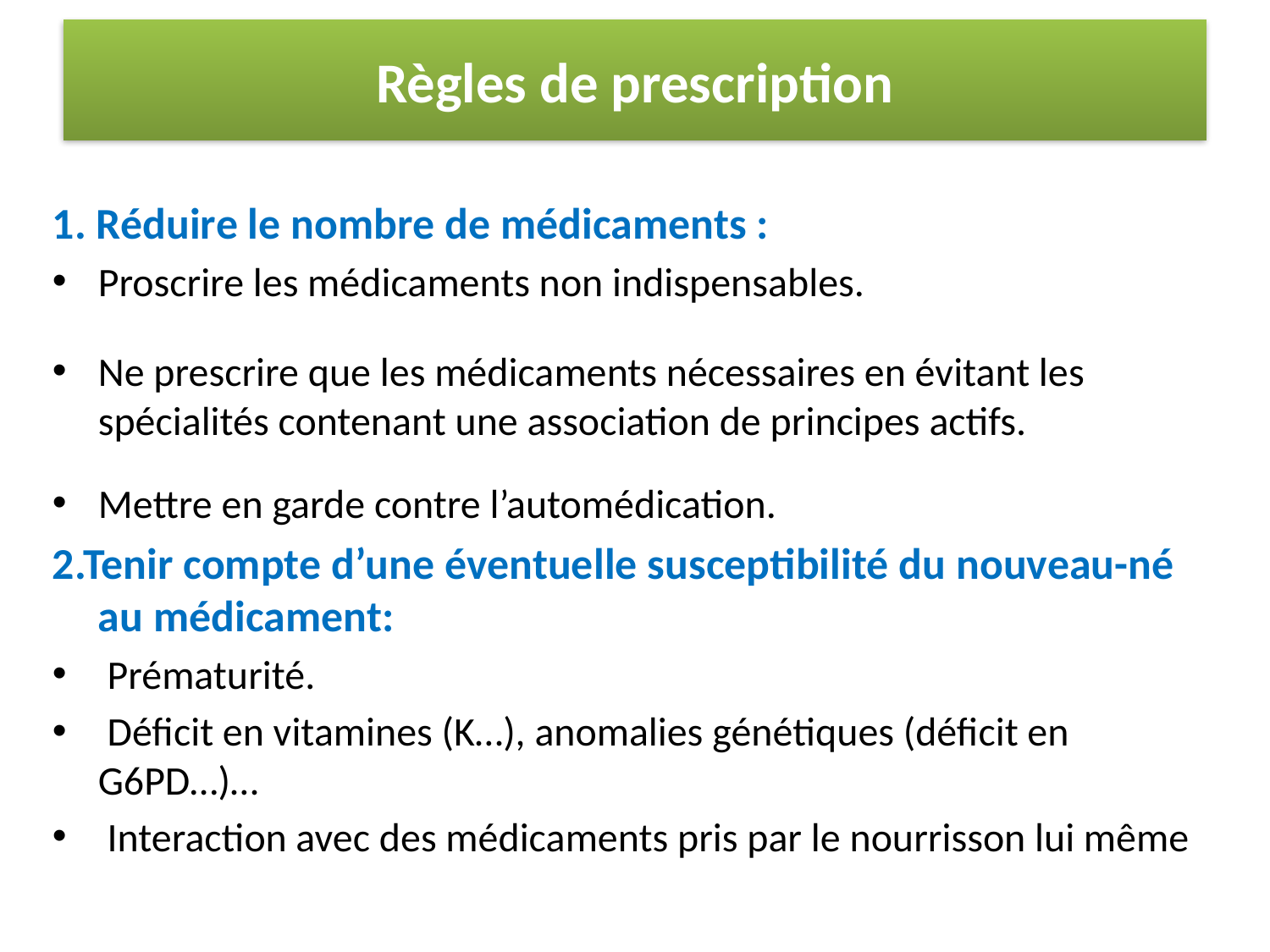

# Règles de prescription
1. Réduire le nombre de médicaments :
Proscrire les médicaments non indispensables.

Ne prescrire que les médicaments nécessaires en évitant les spécialités contenant une association de principes actifs.

Mettre en garde contre l’automédication.
2.Tenir compte d’une éventuelle susceptibilité du nouveau-né au médicament:
 Prématurité.
 Déficit en vitamines (K…), anomalies génétiques (déficit en G6PD…)…
 Interaction avec des médicaments pris par le nourrisson lui même